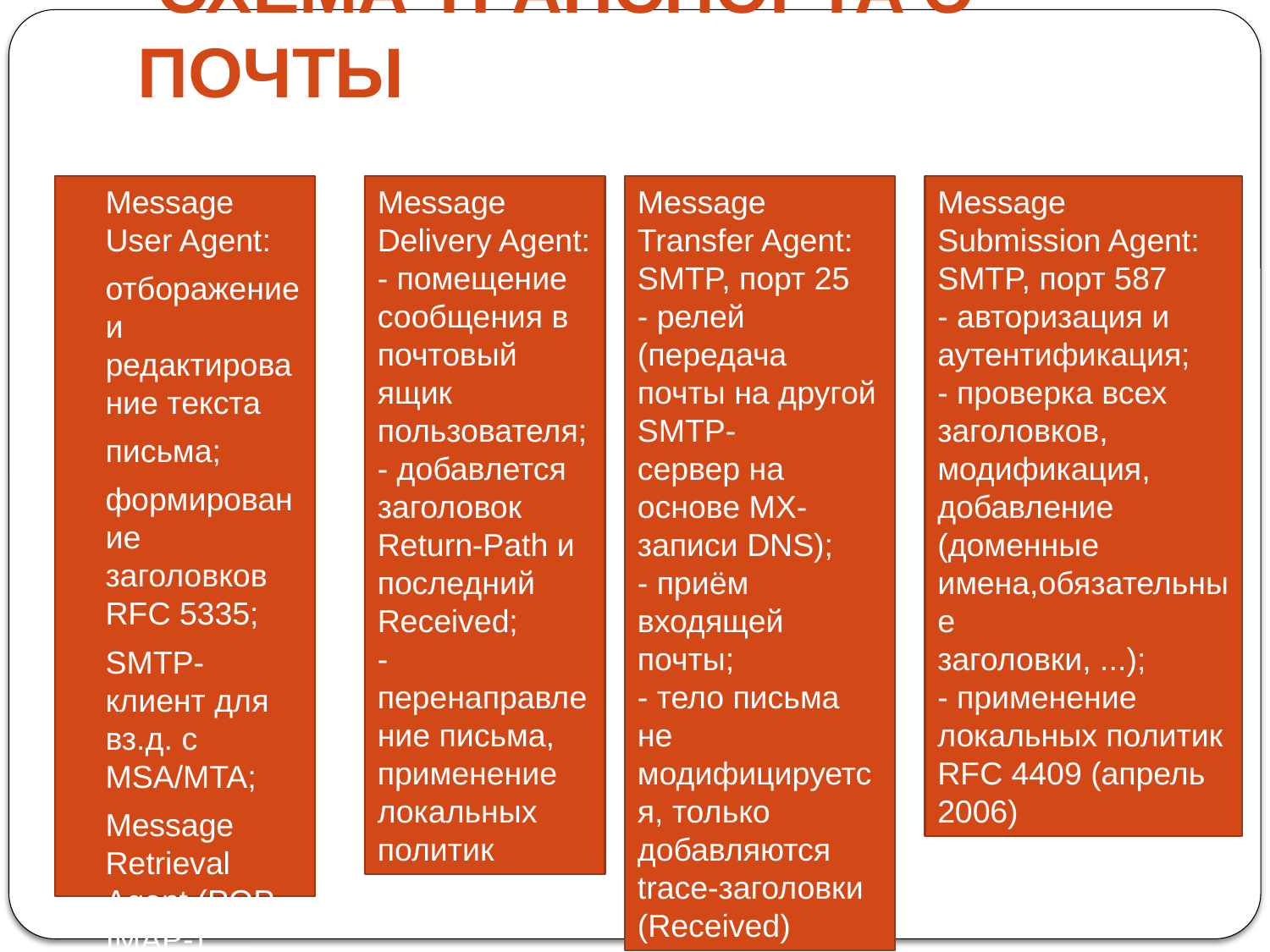

# СХЕМА ТРАНСПОРТА Э-ПОЧТЫ
Message User Agent:
отборажение и редактирование текста
письма;
формирование заголовков RFC 5335;
SMTP-клиент для вз.д. с MSA/MTA;
Message Retrieval Agent (POP-, IMAP-)
Message Delivery Agent:
- помещение сообщения в почтовый ящик
пользователя;
- добавлется заголовок Return-Path и
последний Received;
- перенаправление письма, применение
локальных политик
Message Transfer Agent:
SMTP, порт 25
- релей (передача почты на другой SMTP-
сервер на основе MX-записи DNS);
- приём входящей почты;
- тело письма не модифицируется, только
добавляются trace-заголовки (Received)
Message Submission Agent:
SMTP, порт 587
- авторизация и аутентификация;
- проверка всех заголовков, модификация,
добавление (доменные имена,обязательные
заголовки, ...);
- применение локальных политик
RFC 4409 (апрель 2006)